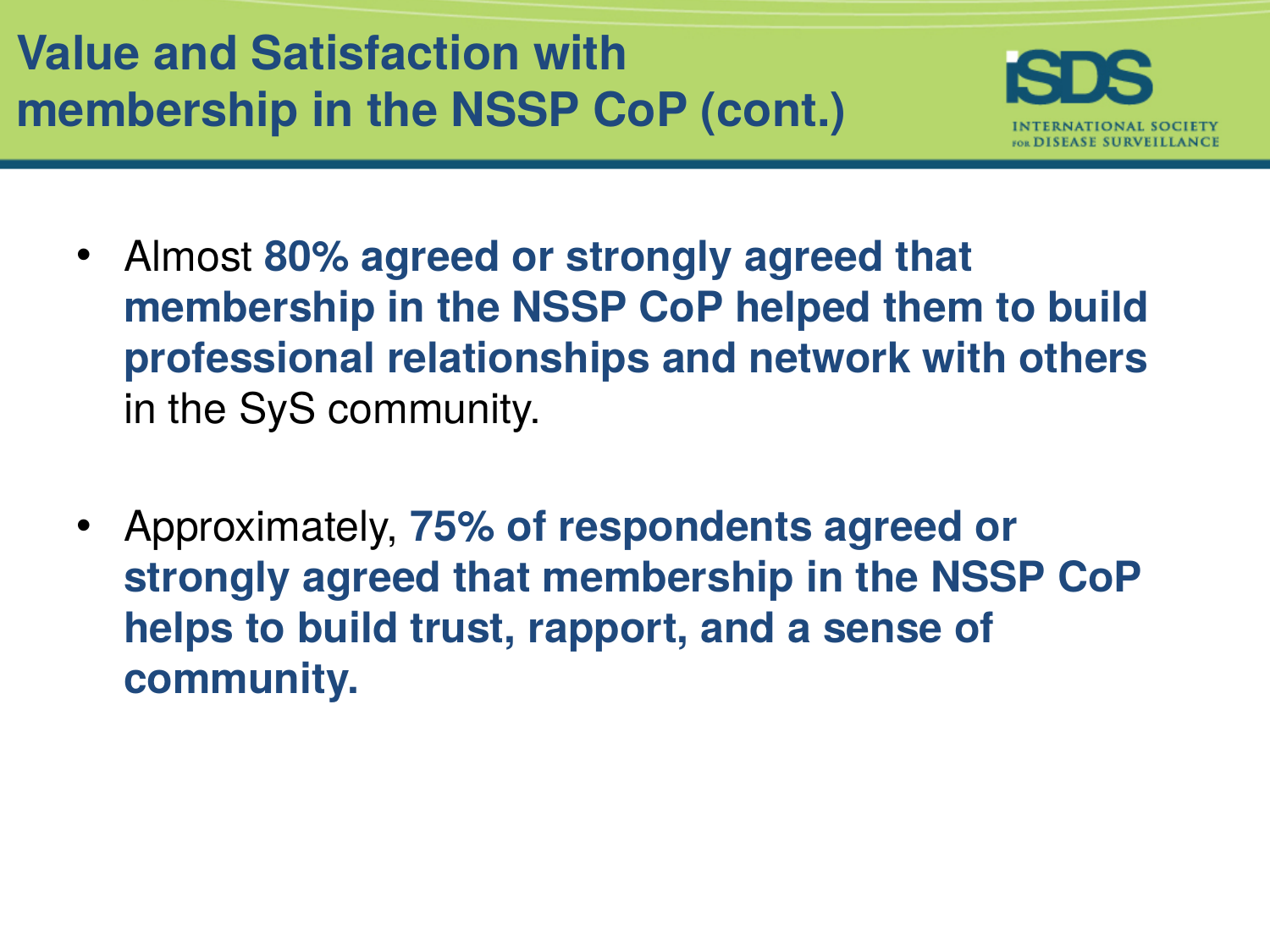

# Value and Satisfaction with membership in the NSSP CoP (cont.)
Almost 80% agreed or strongly agreed that membership in the NSSP CoP helped them to build professional relationships and network with others in the SyS community.

Approximately, 75% of respondents agreed or strongly agreed that membership in the NSSP CoP helps to build trust, rapport, and a sense of community.